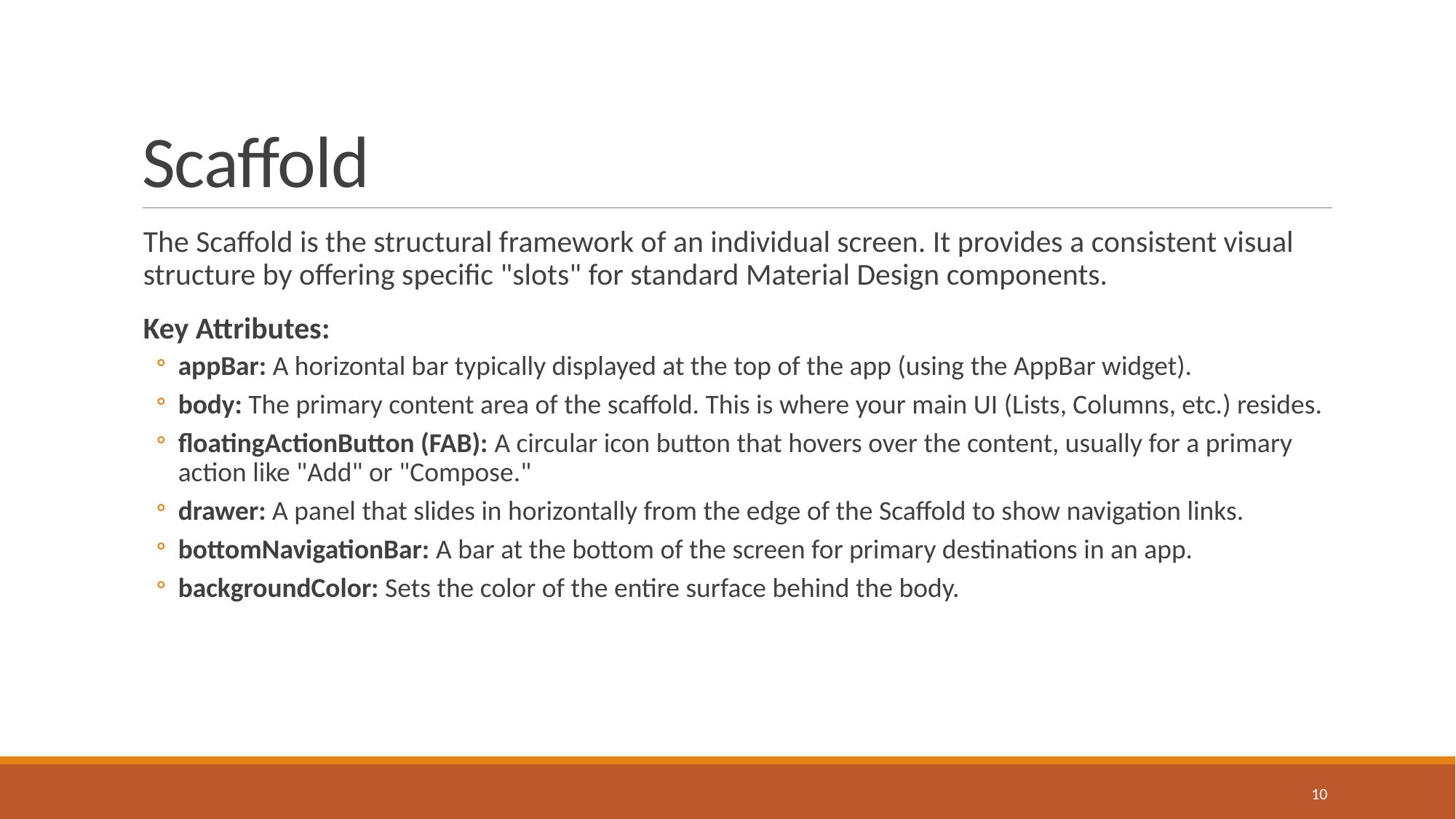

# Scaffold
The Scaffold is the structural framework of an individual screen. It provides a consistent visual structure by offering specific "slots" for standard Material Design components.
Key Attributes:
appBar: A horizontal bar typically displayed at the top of the app (using the AppBar widget).
body: The primary content area of the scaffold. This is where your main UI (Lists, Columns, etc.) resides.
floatingActionButton (FAB): A circular icon button that hovers over the content, usually for a primary action like "Add" or "Compose."
drawer: A panel that slides in horizontally from the edge of the Scaffold to show navigation links.
bottomNavigationBar: A bar at the bottom of the screen for primary destinations in an app.
backgroundColor: Sets the color of the entire surface behind the body.

10